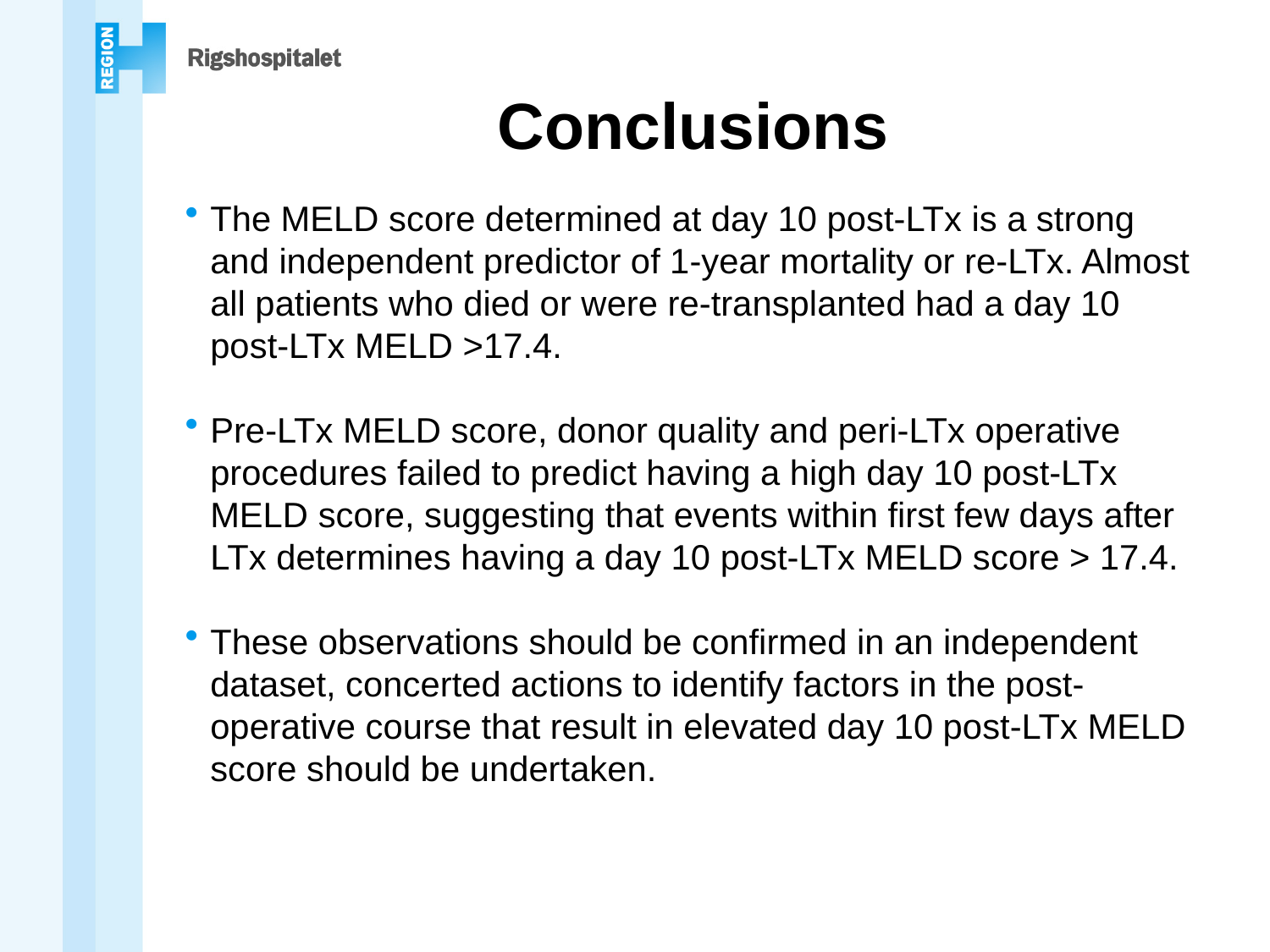

# Conclusions
The MELD score determined at day 10 post-LTx is a strong and independent predictor of 1-year mortality or re-LTx. Almost all patients who died or were re-transplanted had a day 10 post-LTx MELD >17.4.
Pre-LTx MELD score, donor quality and peri-LTx operative procedures failed to predict having a high day 10 post-LTx MELD score, suggesting that events within first few days after LTx determines having a day 10 post-LTx MELD score > 17.4.
These observations should be confirmed in an independent dataset, concerted actions to identify factors in the post-operative course that result in elevated day 10 post-LTx MELD score should be undertaken.